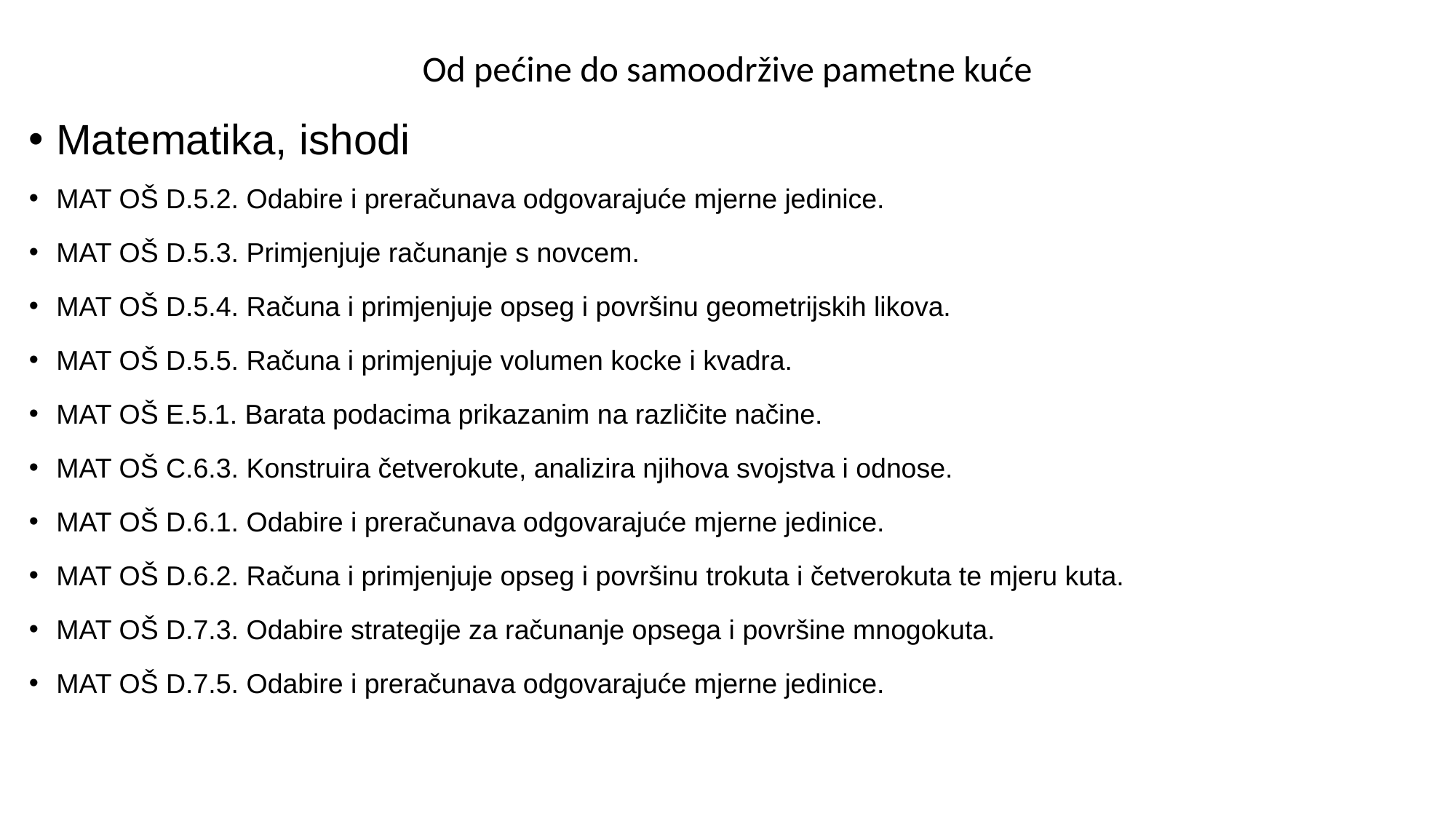

# Od pećine do samoodržive pametne kuće
Matematika, ishodi
MAT OŠ D.5.2. Odabire i preračunava odgovarajuće mjerne jedinice.
MAT OŠ D.5.3. Primjenjuje računanje s novcem.
MAT OŠ D.5.4. Računa i primjenjuje opseg i površinu geometrijskih likova.
MAT OŠ D.5.5. Računa i primjenjuje volumen kocke i kvadra.
MAT OŠ E.5.1. Barata podacima prikazanim na različite načine.
MAT OŠ C.6.3. Konstruira četverokute, analizira njihova svojstva i odnose.
MAT OŠ D.6.1. Odabire i preračunava odgovarajuće mjerne jedinice.
MAT OŠ D.6.2. Računa i primjenjuje opseg i površinu trokuta i četverokuta te mjeru kuta.
MAT OŠ D.7.3. Odabire strategije za računanje opsega i površine mnogokuta.
MAT OŠ D.7.5. Odabire i preračunava odgovarajuće mjerne jedinice.